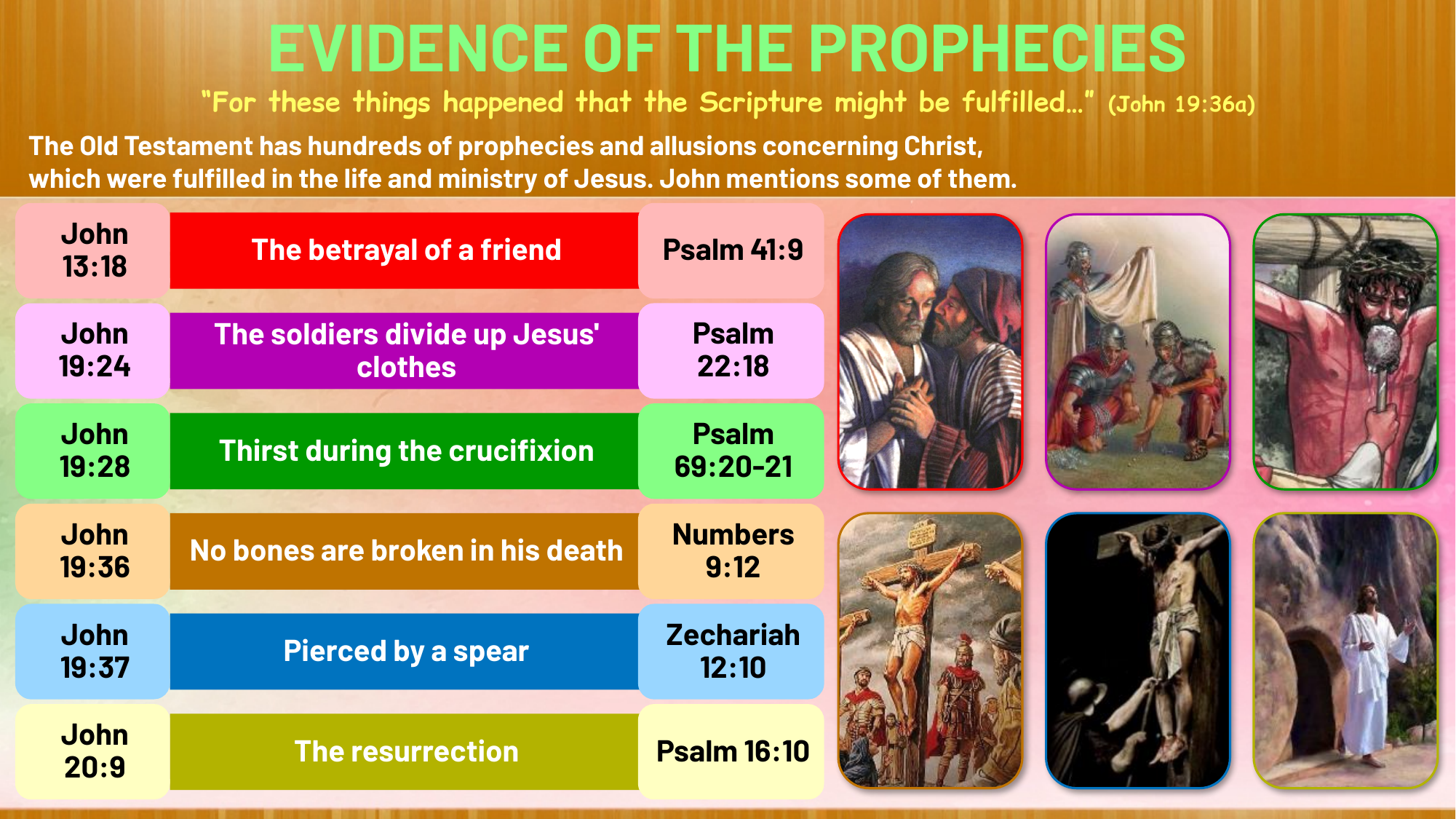

EVIDENCE OF THE PROPHECIES
“For these things happened that the Scripture might be fulfilled…” (John 19:36a)
The Old Testament has hundreds of prophecies and allusions concerning Christ, which were fulfilled in the life and ministry of Jesus. John mentions some of them.
Psalm 41:9
Psalm 22:18
Psalm 69:20-21
Numbers 9:12
Zechariah 12:10
Psalm 16:10
The betrayal of a friend
John 13:18
The soldiers divide up Jesus' clothes
John 19:24
Thirst during the crucifixion
John 19:28
No bones are broken in his death
John 19:36
Pierced by a spear
John 19:37
The resurrection
John 20:9